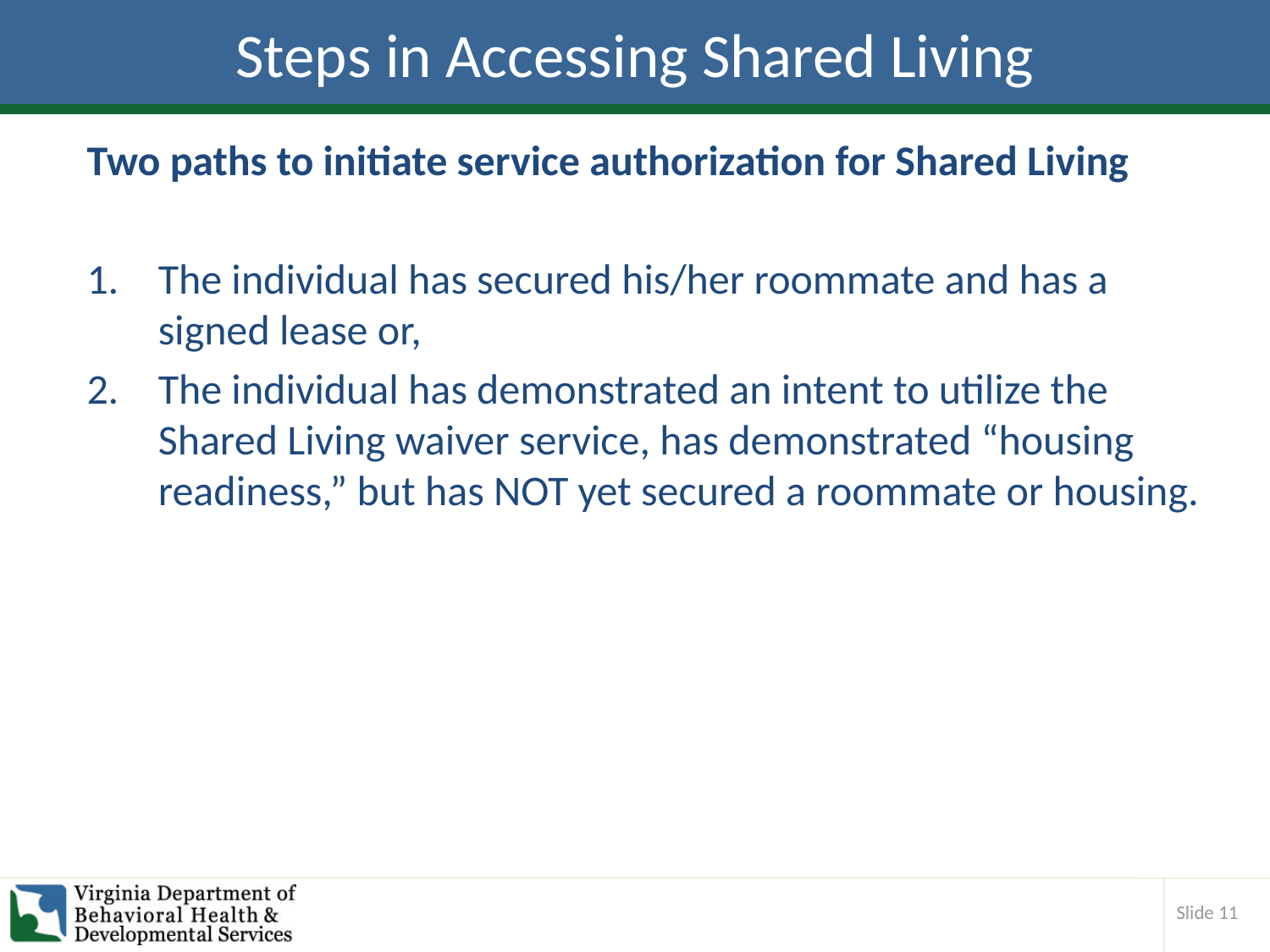

# Steps in Accessing Shared Living
Two paths to initiate service authorization for Shared Living

The individual has secured his/her roommate and has a signed lease or,
The individual has demonstrated an intent to utilize the Shared Living waiver service, has demonstrated “housing readiness,” but has NOT yet secured a roommate or housing.